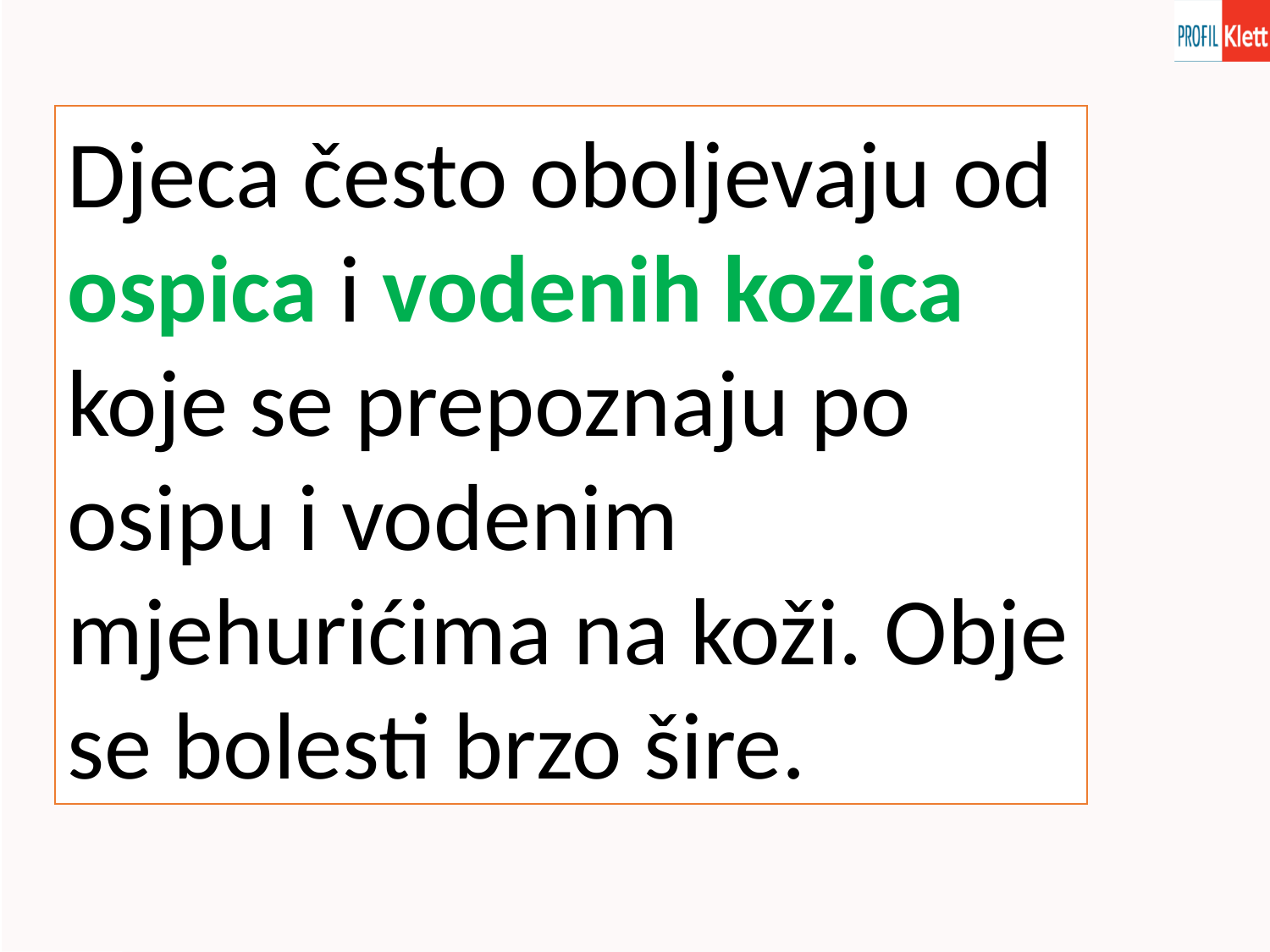

Djeca često oboljevaju od ospica i vodenih kozica koje se prepoznaju po osipu i vodenim mjehurićima na koži. Obje se bolesti brzo šire.